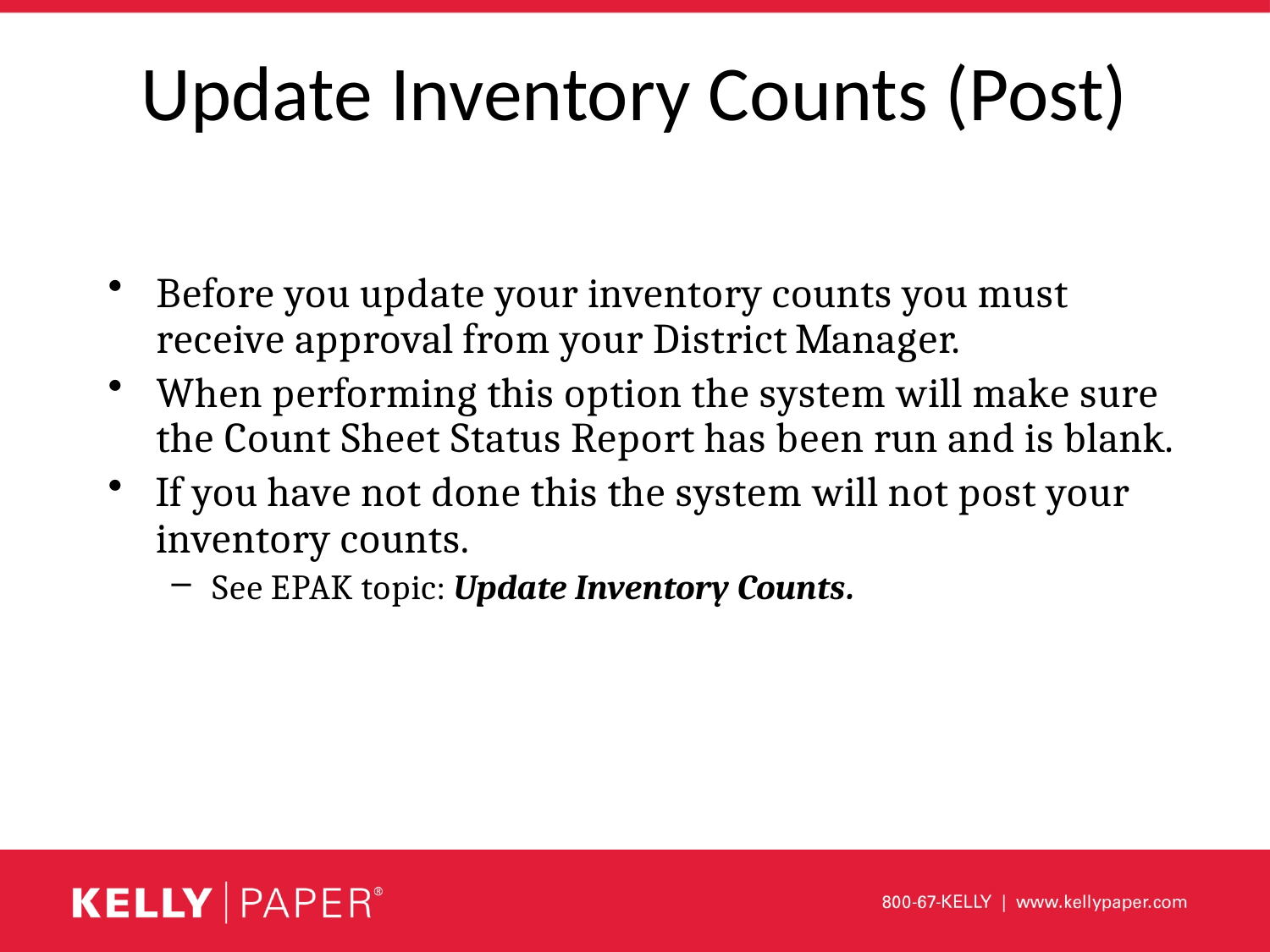

# Update Inventory Counts (Post)
Before you update your inventory counts you must receive approval from your District Manager.
When performing this option the system will make sure the Count Sheet Status Report has been run and is blank.
If you have not done this the system will not post your inventory counts.
See EPAK topic: Update Inventory Counts.